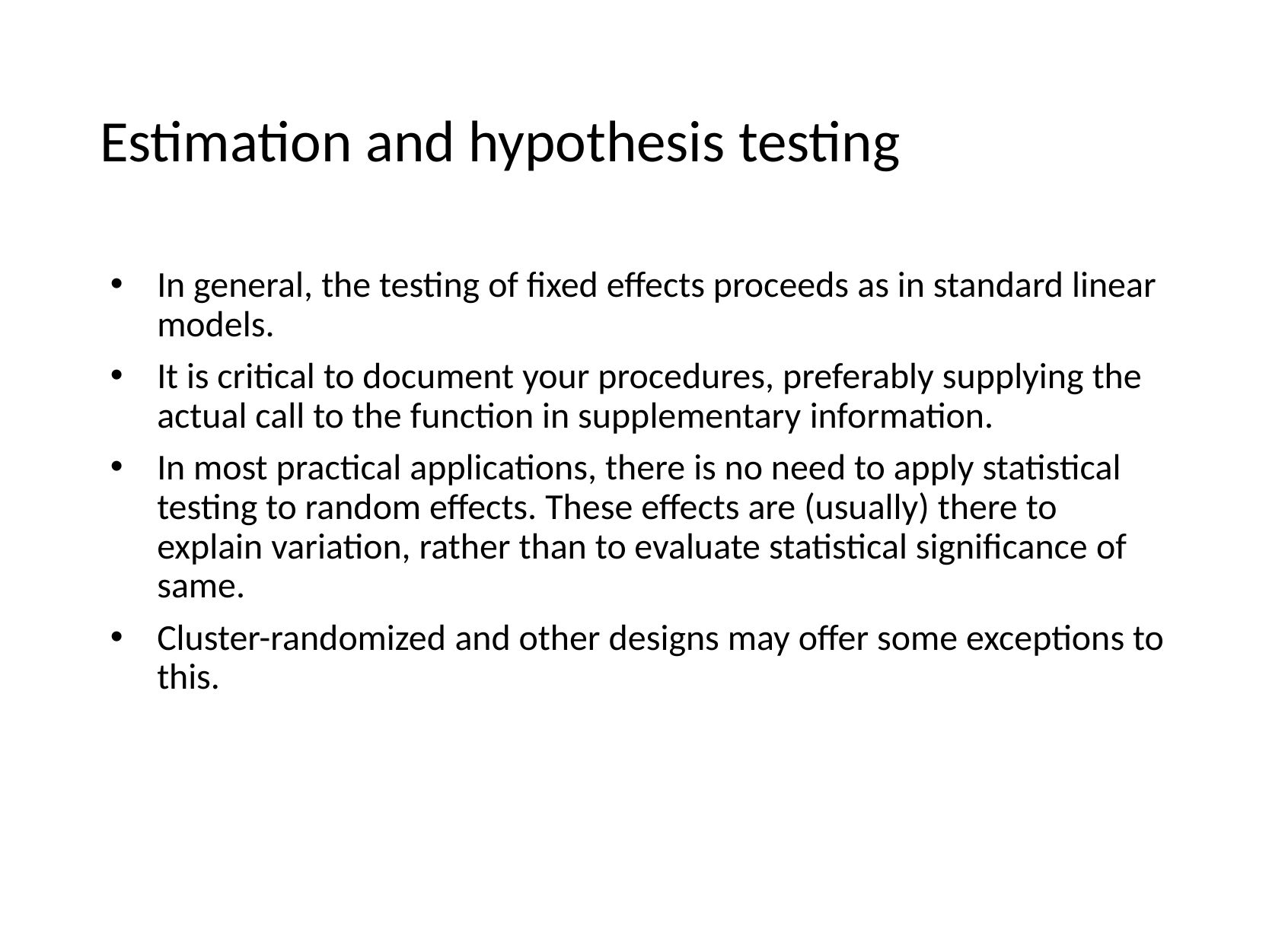

# Estimation and hypothesis testing
In general, the testing of fixed effects proceeds as in standard linear models.
It is critical to document your procedures, preferably supplying the actual call to the function in supplementary information.
In most practical applications, there is no need to apply statistical testing to random effects. These effects are (usually) there to explain variation, rather than to evaluate statistical significance of same.
Cluster-randomized and other designs may offer some exceptions to this.